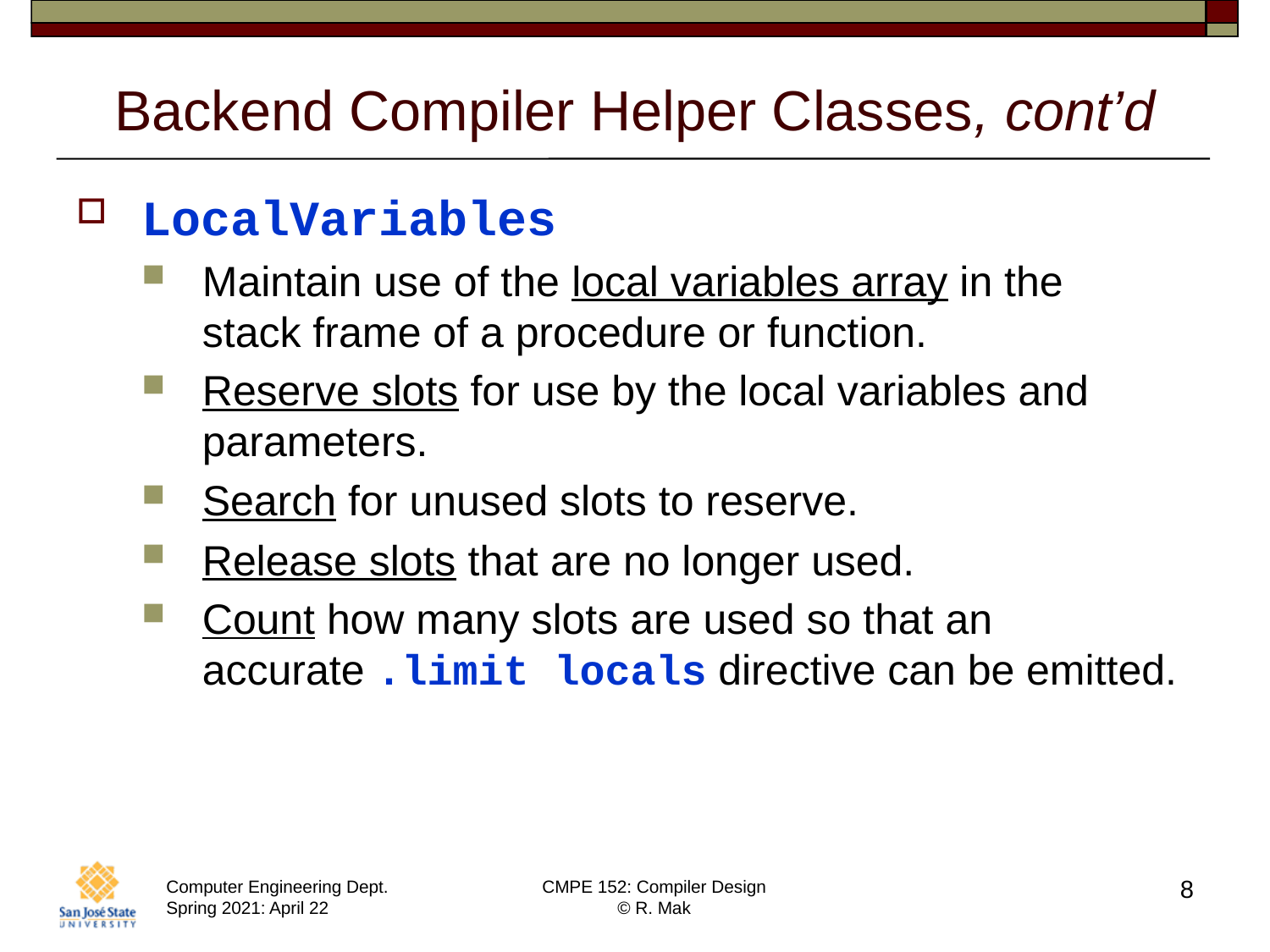

# Backend Compiler Helper Classes, cont’d
LocalVariables
Maintain use of the local variables array in the
stack frame of a procedure or function.
Reserve slots for use by the local variables and parameters.
Search for unused slots to reserve.
Release slots that are no longer used.
Count how many slots are used so that an accurate .limit locals directive can be emitted.

8